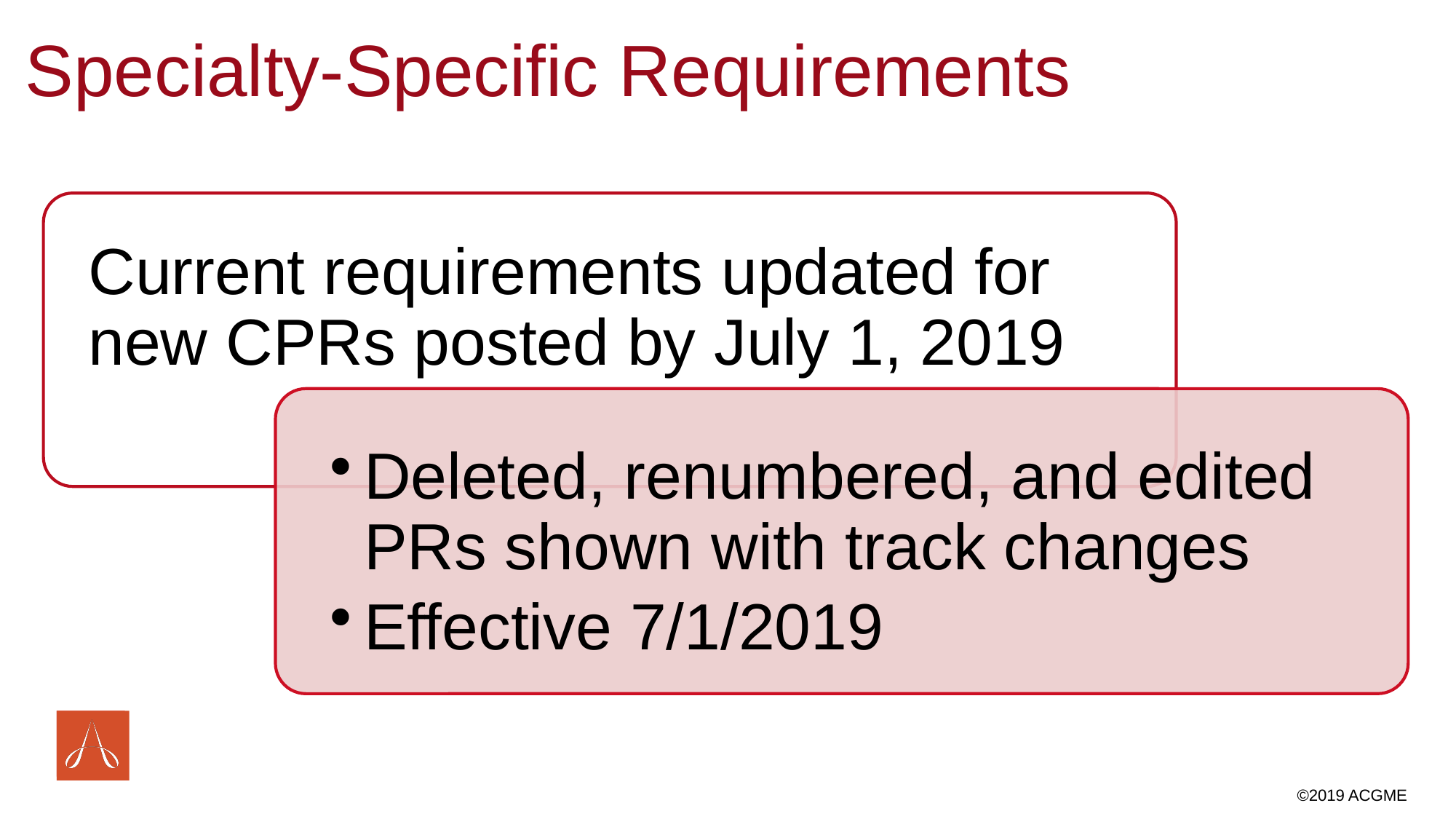

Specialty-Specific Requirements
Current requirements updated for new CPRs posted by July 1, 2019
Deleted, renumbered, and edited PRs shown with track changes
Effective 7/1/2019